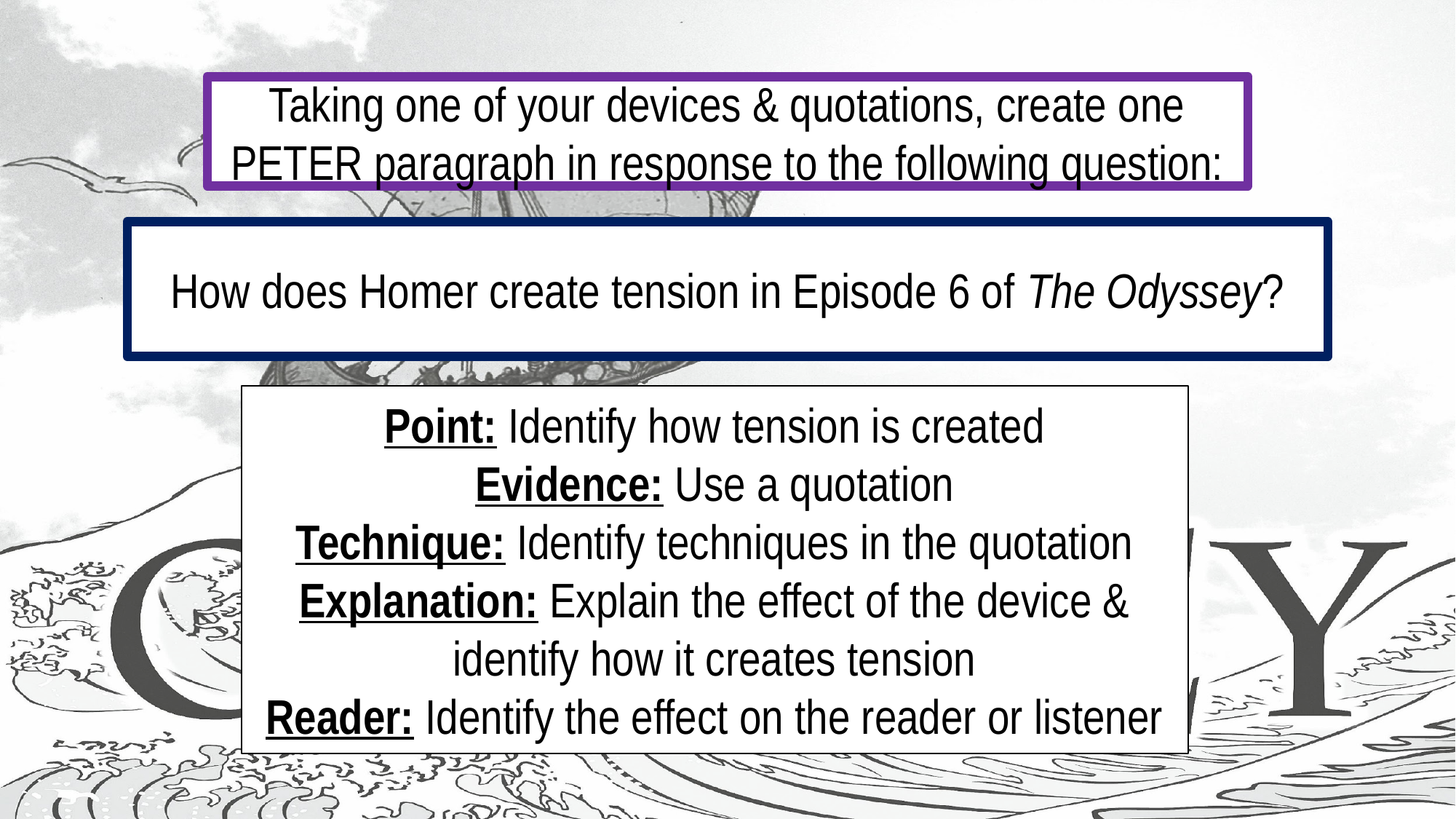

#
Taking one of your devices & quotations, create one PETER paragraph in response to the following question:
How does Homer create tension in Episode 6 of The Odyssey?

Point: Identify how tension is created
Evidence: Use a quotation
Technique: Identify techniques in the quotation
Explanation: Explain the effect of the device & identify how it creates tension
Reader: Identify the effect on the reader or listener